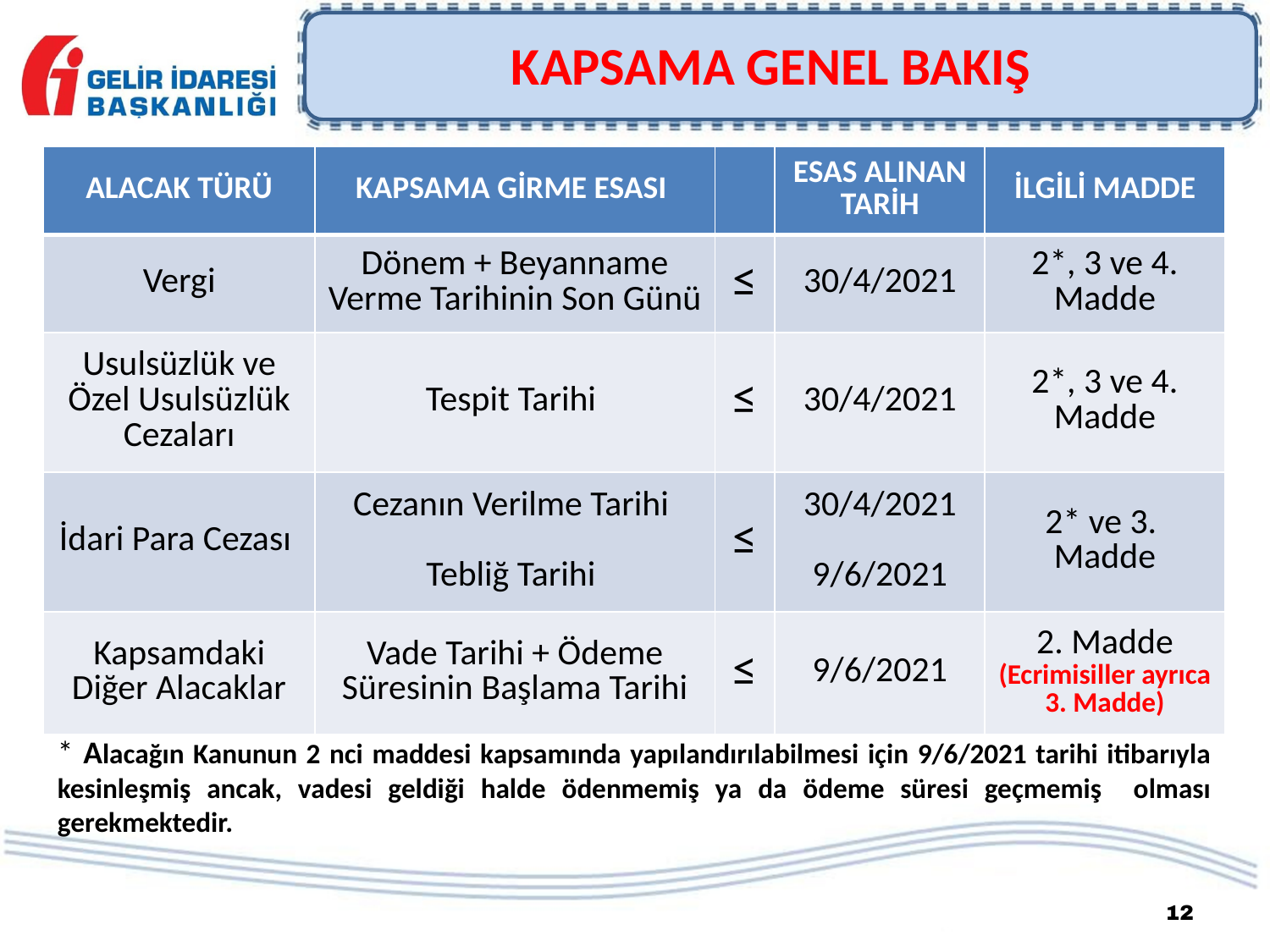

KAPSAMA GENEL BAKIŞ
| ALACAK TÜRÜ | KAPSAMA GİRME ESASI |  | ESAS ALINAN TARİH | İLGİLİ MADDE |
| --- | --- | --- | --- | --- |
| Vergi | Dönem + Beyanname Verme Tarihinin Son Günü | ≤ | 30/4/2021 | 2\*, 3 ve 4. Madde |
| Usulsüzlük ve Özel Usulsüzlük Cezaları | Tespit Tarihi | ≤ | 30/4/2021 | 2\*, 3 ve 4. Madde |
| İdari Para Cezası | Cezanın Verilme Tarihi Tebliğ Tarihi | ≤ | 30/4/2021 9/6/2021 | 2\* ve 3. Madde |
| Kapsamdaki Diğer Alacaklar | Vade Tarihi + Ödeme Süresinin Başlama Tarihi | ≤ | 9/6/2021 | 2. Madde (Ecrimisiller ayrıca 3. Madde) |

* Alacağın Kanunun 2 nci maddesi kapsamında yapılandırılabilmesi için 9/6/2021 tarihi itibarıyla kesinleşmiş ancak, vadesi geldiği halde ödenmemiş ya da ödeme süresi geçmemiş  olması gerekmektedir.
12